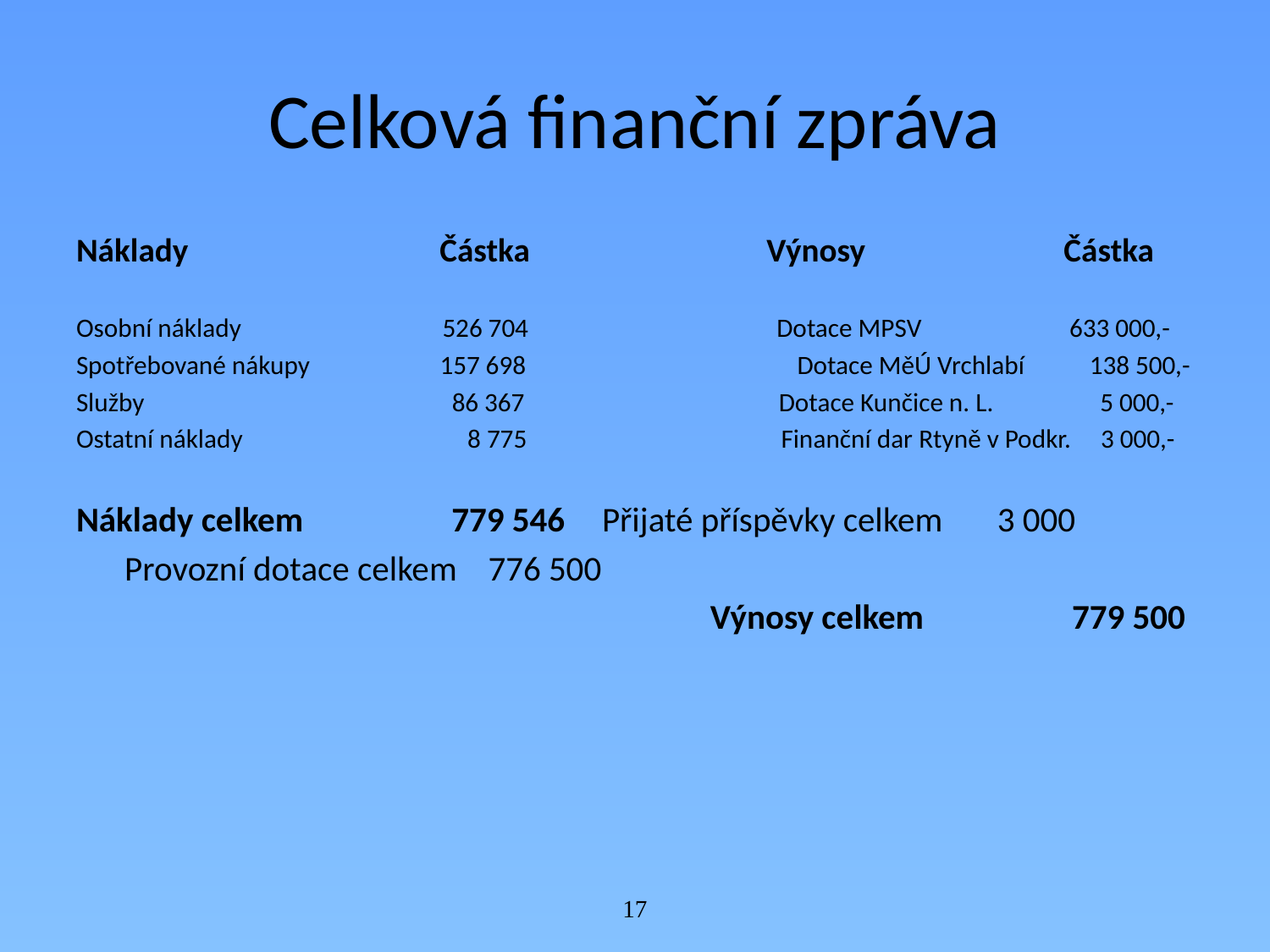

# Celková finanční zpráva

Náklady                                  Částka                                Výnosy 	              Částka

Osobní náklady                                  526 704                                          Dotace MPSV                         633 000,-
Spotřebované nákupy                      157 698	                                 Dotace MěÚ Vrchlabí           138 500,-
Služby                                                    86 367                                           Dotace Kunčice n. L.                  5 000,-
Ostatní náklady                                      8 775                                           Finanční dar Rtyně v Podkr.     3 000,-

Náklady celkem                   779 546 		Přijaté příspěvky celkem       3 000
						Provozní dotace celkem    776 500
                                                                                                           Výnosy celkem                   779 500

17